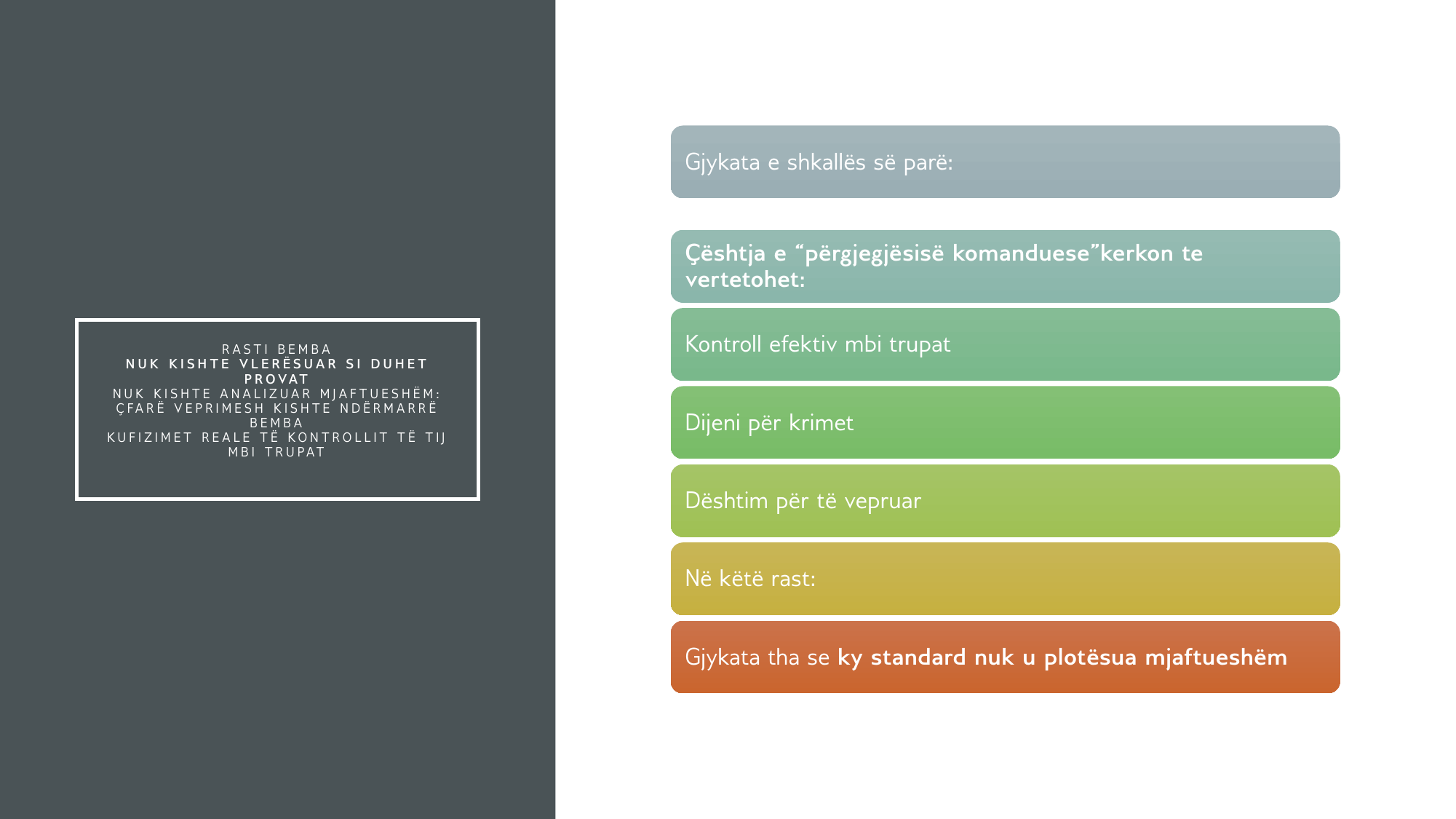

Gjykata e shkallës së parë:

Çështja e “përgjegjësisë komanduese”kerkon te vertetohet:
Kontroll efektiv mbi trupat
Dijeni për krimet
Dështim për të vepruar
Në këtë rast:
Gjykata tha se ky standard nuk u plotësua mjaftueshëm
# Rasti Bemba Nuk kishte vlerësuar si duhet provat Nuk kishte analizuar mjaftueshëm: çfarë veprimesh kishte ndërmarrë Bemba kufizimet reale të kontrollit të tij mbi trupat